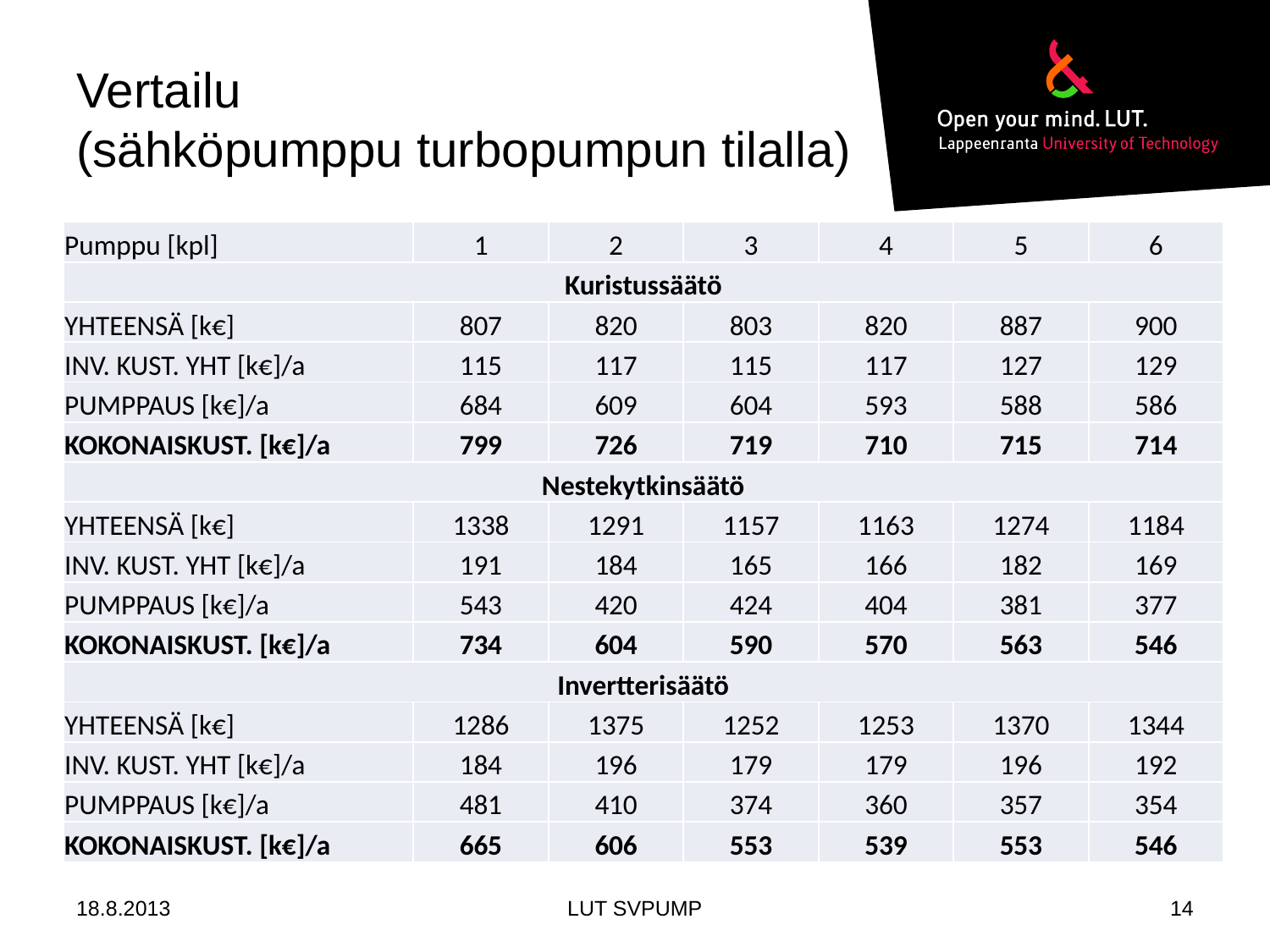

# Vertailu (sähköpumppu turbopumpun tilalla)
| Pumppu [kpl] | 1 | 2 | 3 | 4 | 5 | 6 |
| --- | --- | --- | --- | --- | --- | --- |
| Kuristussäätö |  |  |  |  |  |  |
| YHTEENSÄ [k€] | 807 | 820 | 803 | 820 | 887 | 900 |
| INV. KUST. YHT [k€]/a | 115 | 117 | 115 | 117 | 127 | 129 |
| PUMPPAUS [k€]/a | 684 | 609 | 604 | 593 | 588 | 586 |
| KOKONAISKUST. [k€]/a | 799 | 726 | 719 | 710 | 715 | 714 |
| Nestekytkinsäätö |  |  |  |  |  |  |
| YHTEENSÄ [k€] | 1338 | 1291 | 1157 | 1163 | 1274 | 1184 |
| INV. KUST. YHT [k€]/a | 191 | 184 | 165 | 166 | 182 | 169 |
| PUMPPAUS [k€]/a | 543 | 420 | 424 | 404 | 381 | 377 |
| KOKONAISKUST. [k€]/a | 734 | 604 | 590 | 570 | 563 | 546 |
| Invertterisäätö |  |  |  |  |  |  |
| YHTEENSÄ [k€] | 1286 | 1375 | 1252 | 1253 | 1370 | 1344 |
| INV. KUST. YHT [k€]/a | 184 | 196 | 179 | 179 | 196 | 192 |
| PUMPPAUS [k€]/a | 481 | 410 | 374 | 360 | 357 | 354 |
| KOKONAISKUST. [k€]/a | 665 | 606 | 553 | 539 | 553 | 546 |
18.8.2013
LUT SVPUMP
14